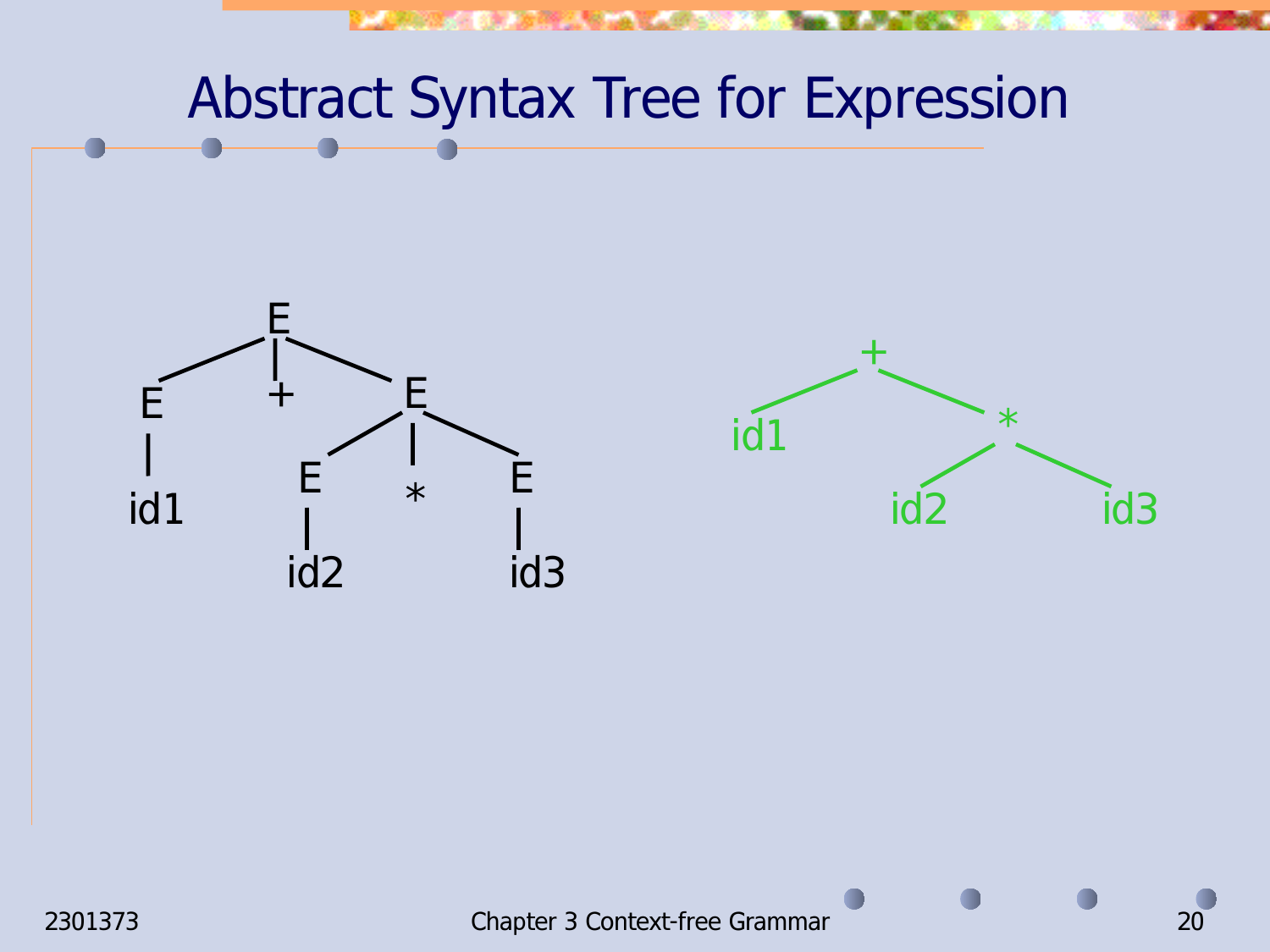

# Abstract Syntax Tree for Expression
E

+
E
E

E
E
*
id1

id2
id3
+

*
id1

id2
id3
2301373
Chapter 3 Context-free Grammar
20